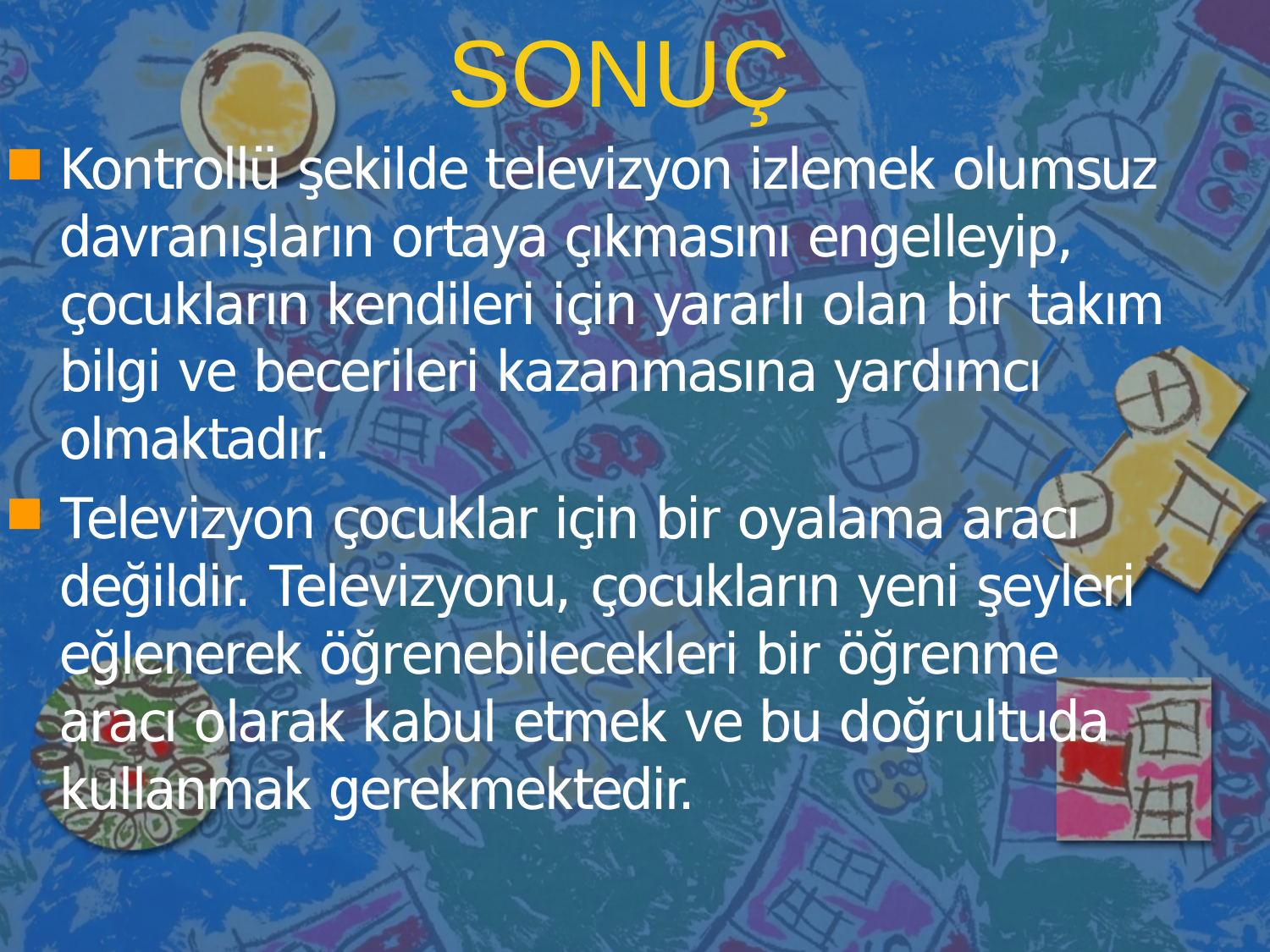

SONUÇ
Kontrollü şekilde televizyon izlemek olumsuz davranışların ortaya çıkmasını engelleyip, çocukların kendileri için yararlı olan bir takım bilgi ve becerileri kazanmasına yardımcı olmaktadır.
Televizyon çocuklar için bir oyalama aracı değildir. Televizyonu, çocukların yeni şeyleri eğlenerek öğrenebilecekleri bir öğrenme aracı olarak kabul etmek ve bu doğrultuda kullanmak gerekmektedir.